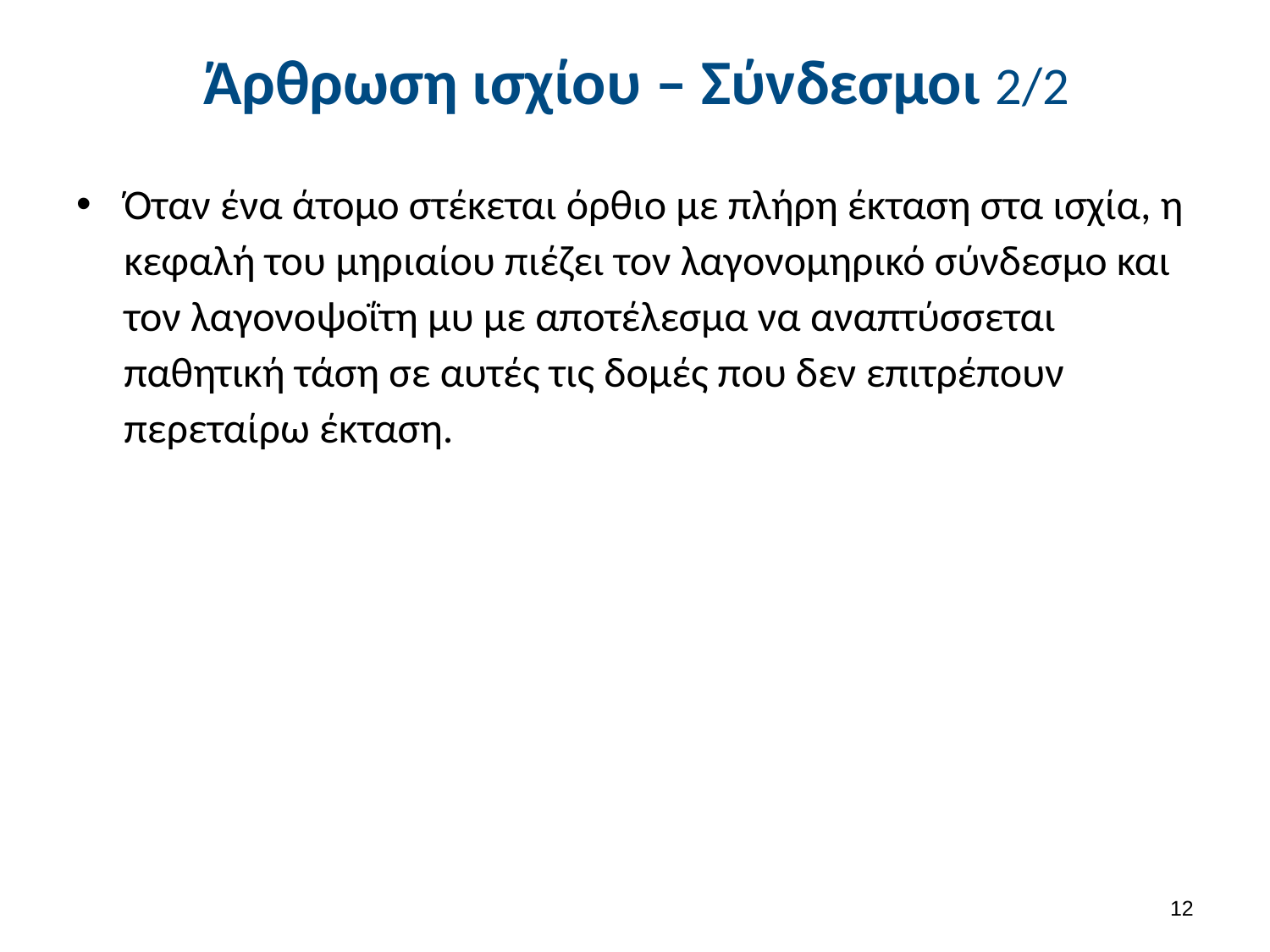

# Άρθρωση ισχίου – Σύνδεσμοι 2/2
Όταν ένα άτομο στέκεται όρθιο με πλήρη έκταση στα ισχία, η κεφαλή του μηριαίου πιέζει τον λαγονομηρικό σύνδεσμο και τον λαγονοψοΐτη μυ με αποτέλεσμα να αναπτύσσεται παθητική τάση σε αυτές τις δομές που δεν επιτρέπουν περεταίρω έκταση.

12